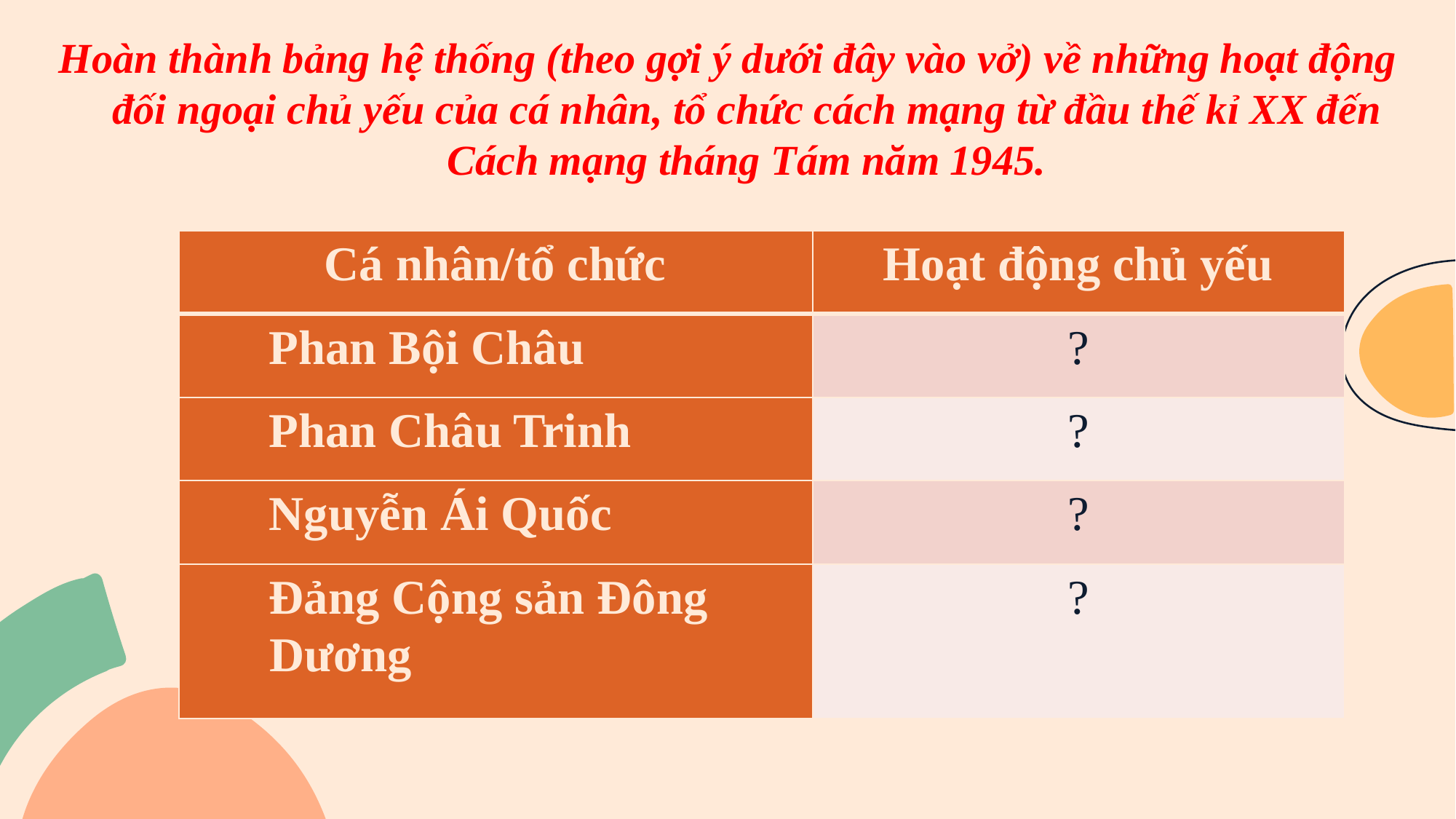

Hoàn thành bảng hệ thống (theo gợi ý dưới đây vào vở) về những hoạt động đối ngoại chủ yếu của cá nhân, tổ chức cách mạng từ đầu thế kỉ XX đến Cách mạng tháng Tám năm 1945.
| Cá nhân/tổ chức | Hoạt động chủ yếu |
| --- | --- |
| Phan Bội Châu | ? |
| Phan Châu Trinh | ? |
| Nguyễn Ái Quốc | ? |
| Đảng Cộng sản Đông Dương | ? |